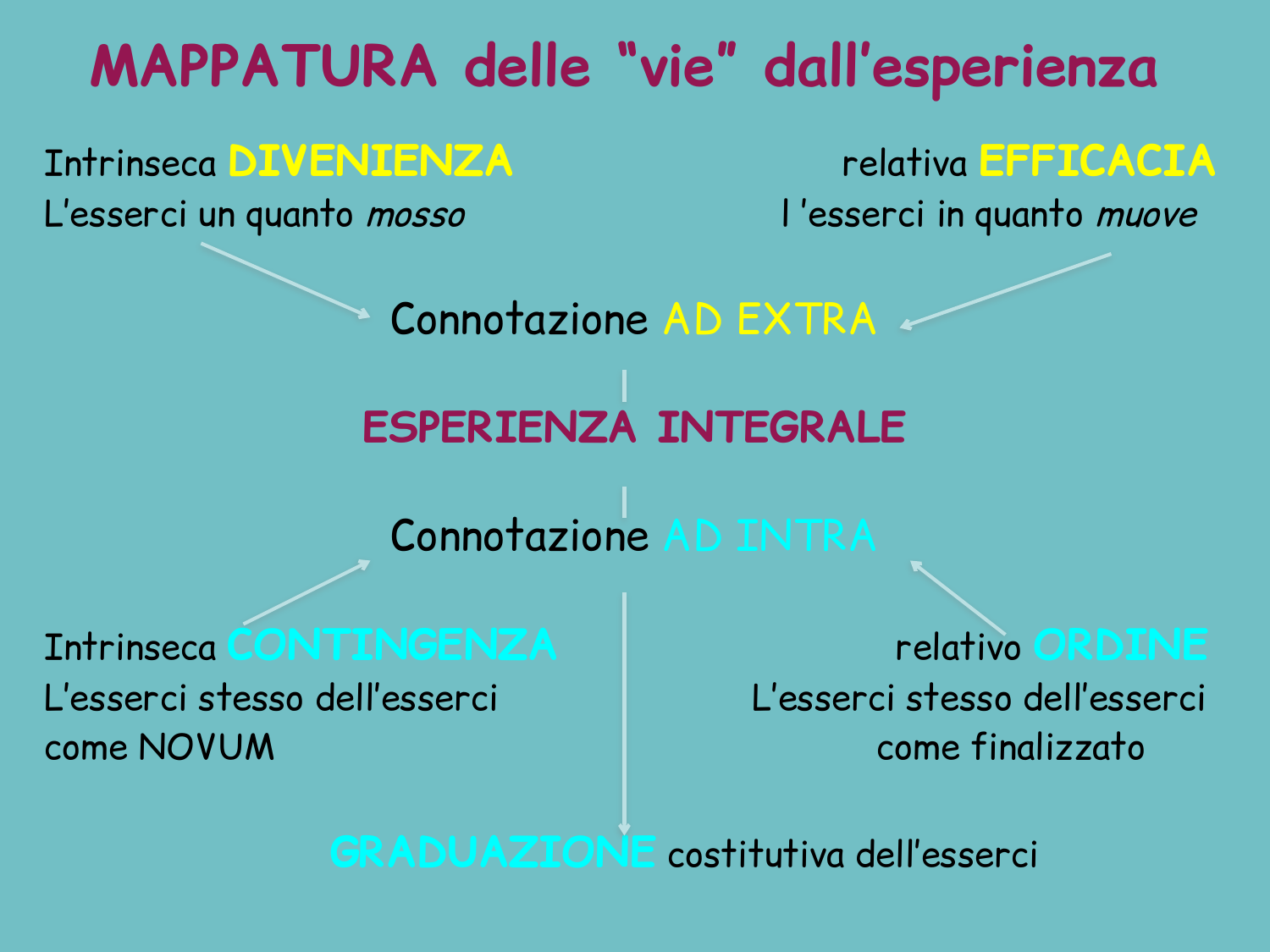

# MAPPATURA delle “vie” dall’esperienza
Intrinseca DIVENIENZA                               relativa EFFICACIA
L’esserci un quanto mosso                              l ’esserci in quanto muove

Connotazione AD EXTRA

ESPERIENZA INTEGRALE

Connotazione AD INTRA

Intrinseca CONTINGENZA                               relativo ORDINE
L’esserci stesso dell’esserci                        L’esserci stesso dell’esserci
come NOVUM                                                         come finalizzato

                           GRADUAZIONE costitutiva dell’esserci